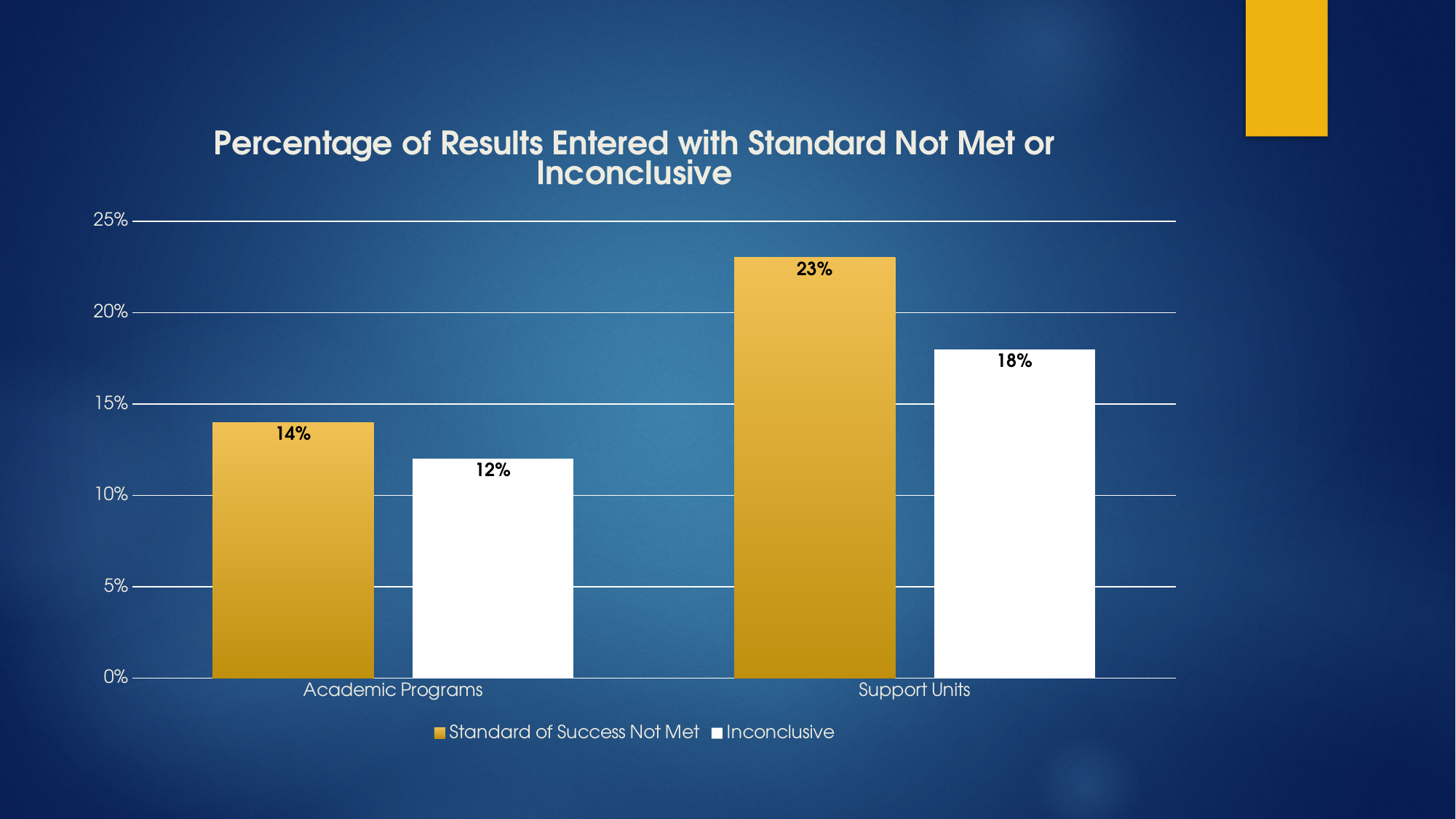

### Chart: Percentage of Results Entered with Standard Not Met or Inconclusive

| Category | Standard of Success Not Met | Inconclusive |
|---|---|---|
| Academic Programs | 0.14 | 0.12 |
| Support Units | 0.23 | 0.18 |